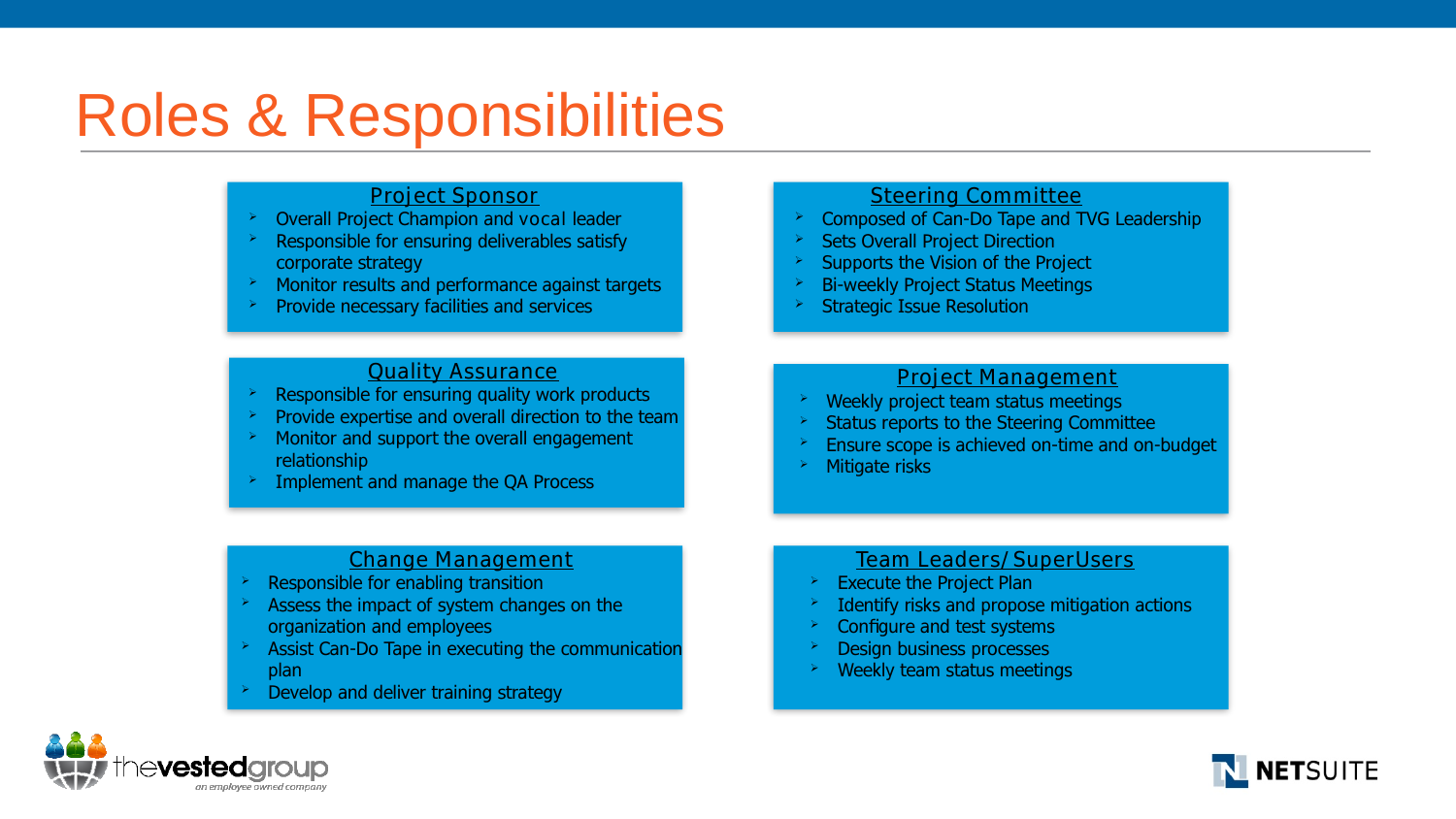

# Roles & Responsibilities
Project Sponsor
Overall Project Champion and vocal leader
Responsible for ensuring deliverables satisfy corporate strategy
Monitor results and performance against targets
Provide necessary facilities and services
	        Steering Committee
Composed of Can-Do Tape and TVG Leadership
Sets Overall Project Direction
Supports the Vision of the Project
Bi-weekly Project Status Meetings
Strategic Issue Resolution
Quality Assurance
Responsible for ensuring quality work products
Provide expertise and overall direction to the team
Monitor and support the overall engagement relationship
Implement and manage the QA Process
Project Management
Weekly project team status meetings
Status reports to the Steering Committee
Ensure scope is achieved on-time and on-budget
Mitigate risks
Change Management
Responsible for enabling transition
Assess the impact of system changes on the organization and employees
Assist Can-Do Tape in executing the communication plan
Develop and deliver training strategy
	   Team Leaders/SuperUsers
Execute the Project Plan
Identify risks and propose mitigation actions
Configure and test systems
Design business processes
Weekly team status meetings